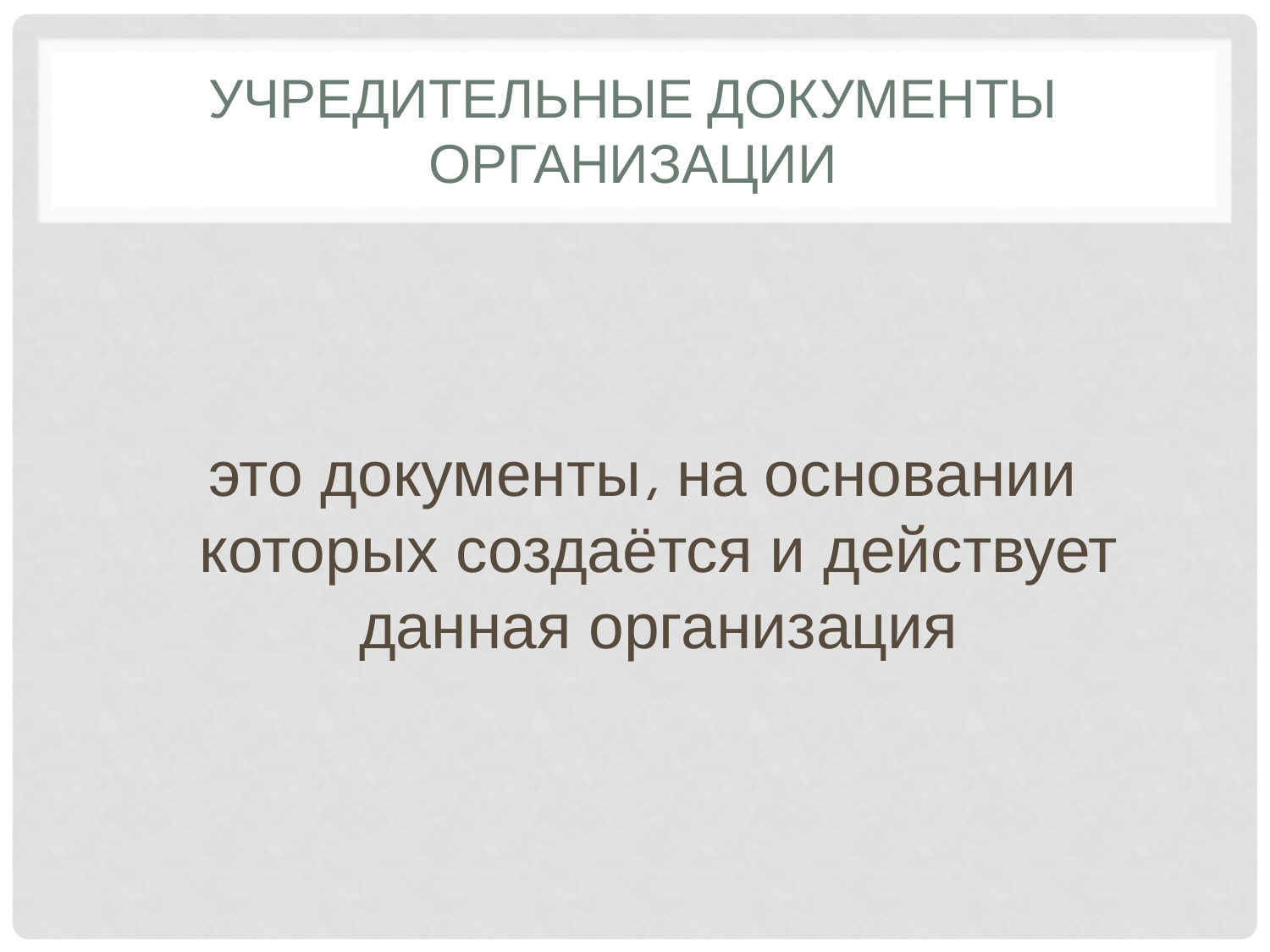

# Учредительные документы организации
это документы, на основании которых создаётся и действует данная организация